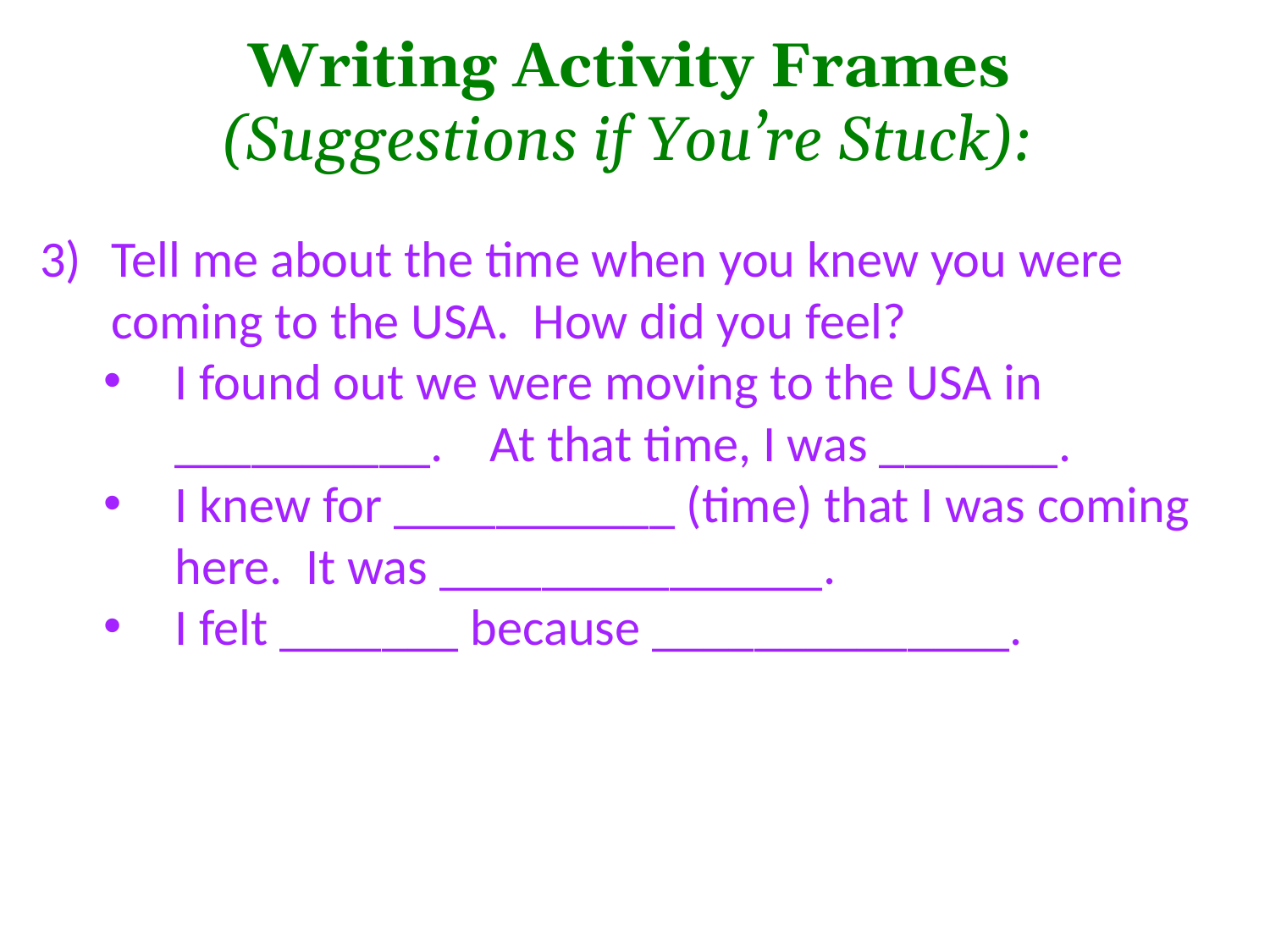

Writing Activity Frames (Suggestions if You’re Stuck):
Tell me about the time when you knew you were coming to the USA.  How did you feel?
I found out we were moving to the USA in __________.    At that time, I was _______.
I knew for ___________ (time) that I was coming here.  It was _______________.
I felt _______ because ______________.